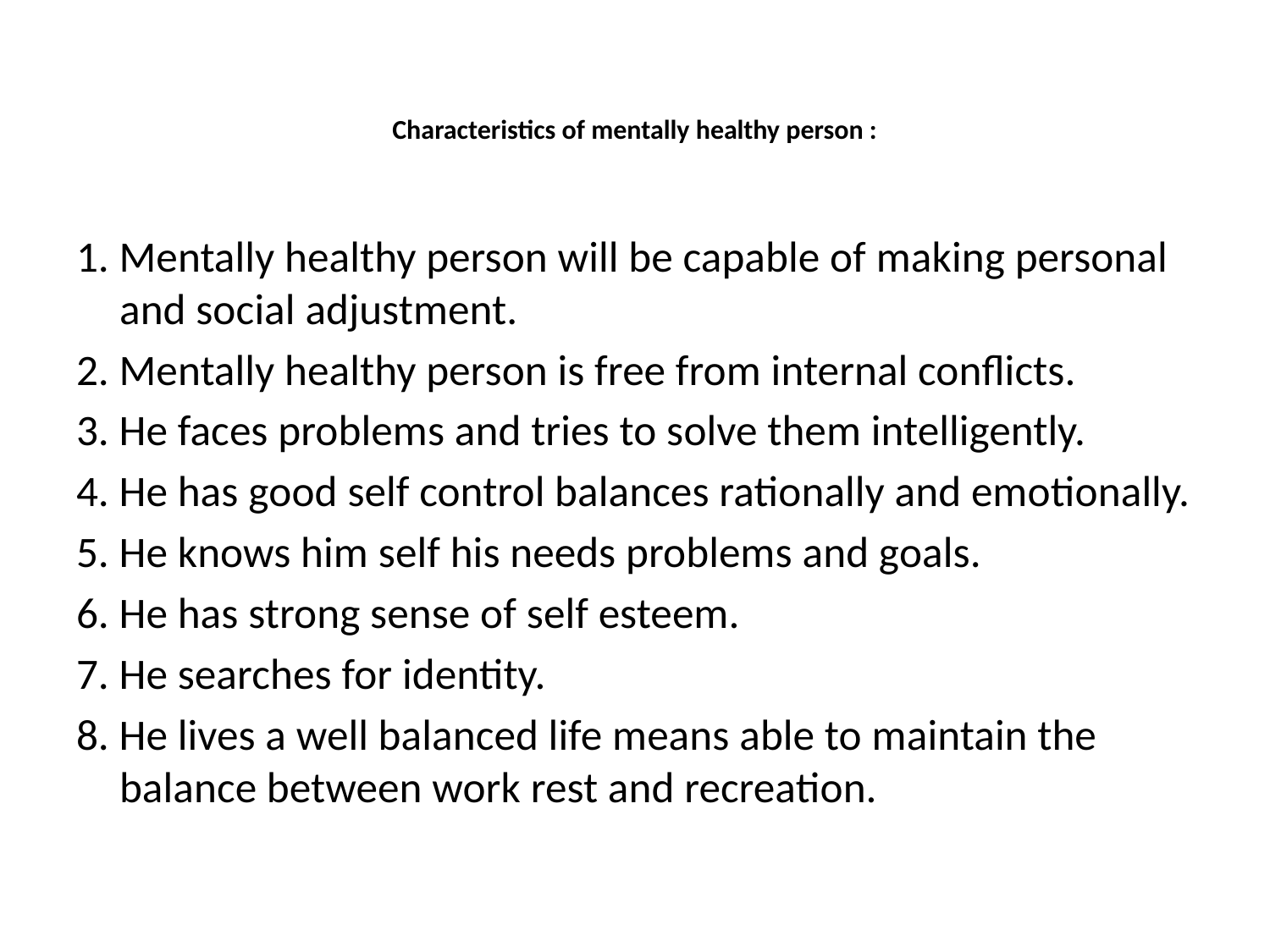

# Characteristics of mentally healthy person :
1. Mentally healthy person will be capable of making personal and social adjustment.
2. Mentally healthy person is free from internal conflicts.
3. He faces problems and tries to solve them intelligently.
4. He has good self control balances rationally and emotionally.
5. He knows him self his needs problems and goals.
6. He has strong sense of self esteem.
7. He searches for identity.
8. He lives a well balanced life means able to maintain the balance between work rest and recreation.